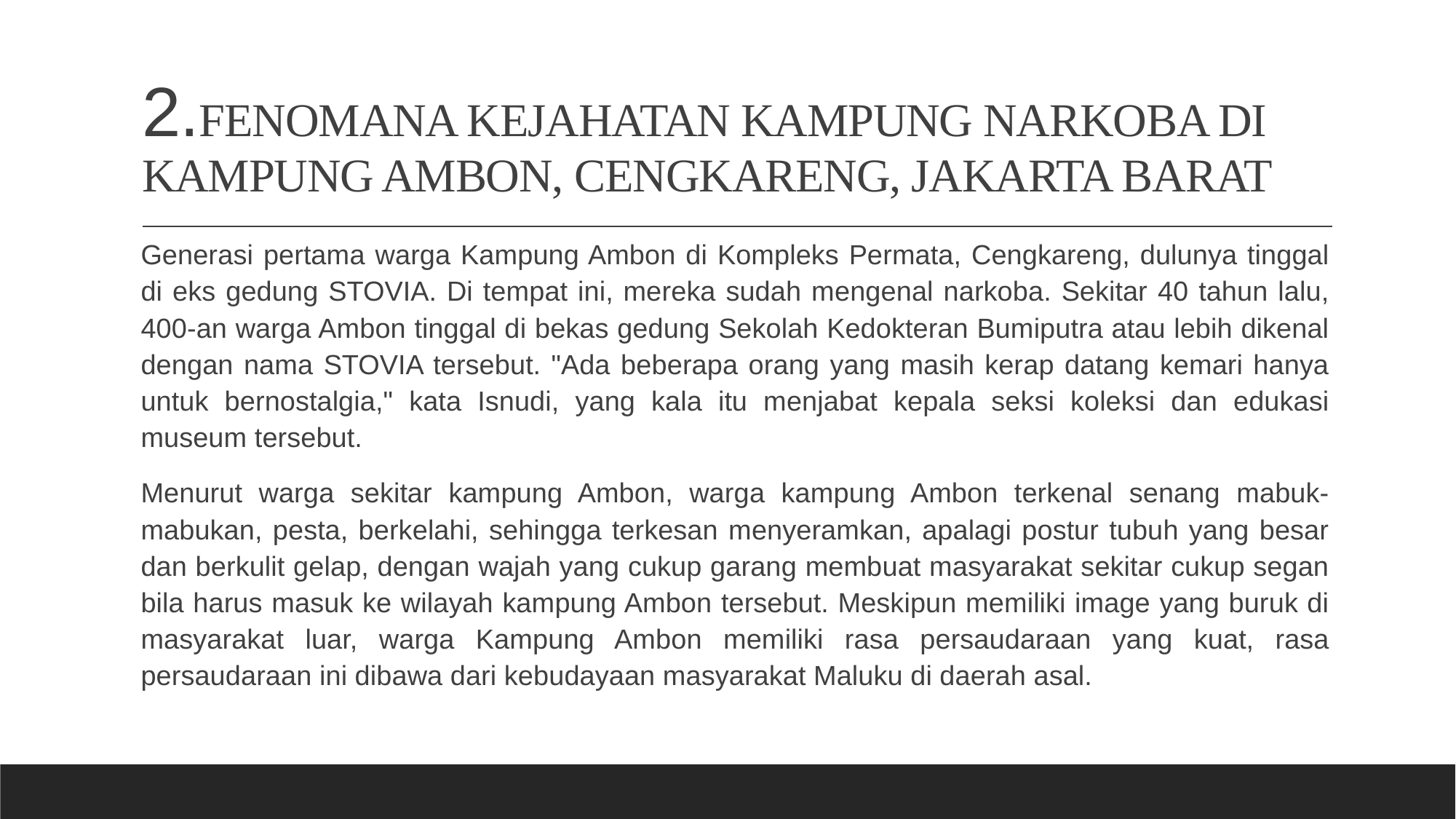

# 2.FENOMANA KEJAHATAN KAMPUNG NARKOBA DI KAMPUNG AMBON, CENGKARENG, JAKARTA BARAT
Generasi pertama warga Kampung Ambon di Kompleks Permata, Cengkareng, dulunya tinggal di eks gedung STOVIA. Di tempat ini, mereka sudah mengenal narkoba. Sekitar 40 tahun lalu, 400-an warga Ambon tinggal di bekas gedung Sekolah Kedokteran Bumiputra atau lebih dikenal dengan nama STOVIA tersebut. "Ada beberapa orang yang masih kerap datang kemari hanya untuk bernostalgia," kata Isnudi, yang kala itu menjabat kepala seksi koleksi dan edukasi museum tersebut.
Menurut warga sekitar kampung Ambon, warga kampung Ambon terkenal senang mabuk-mabukan, pesta, berkelahi, sehingga terkesan menyeramkan, apalagi postur tubuh yang besar dan berkulit gelap, dengan wajah yang cukup garang membuat masyarakat sekitar cukup segan bila harus masuk ke wilayah kampung Ambon tersebut. Meskipun memiliki image yang buruk di masyarakat luar, warga Kampung Ambon memiliki rasa persaudaraan yang kuat, rasa persaudaraan ini dibawa dari kebudayaan masyarakat Maluku di daerah asal.